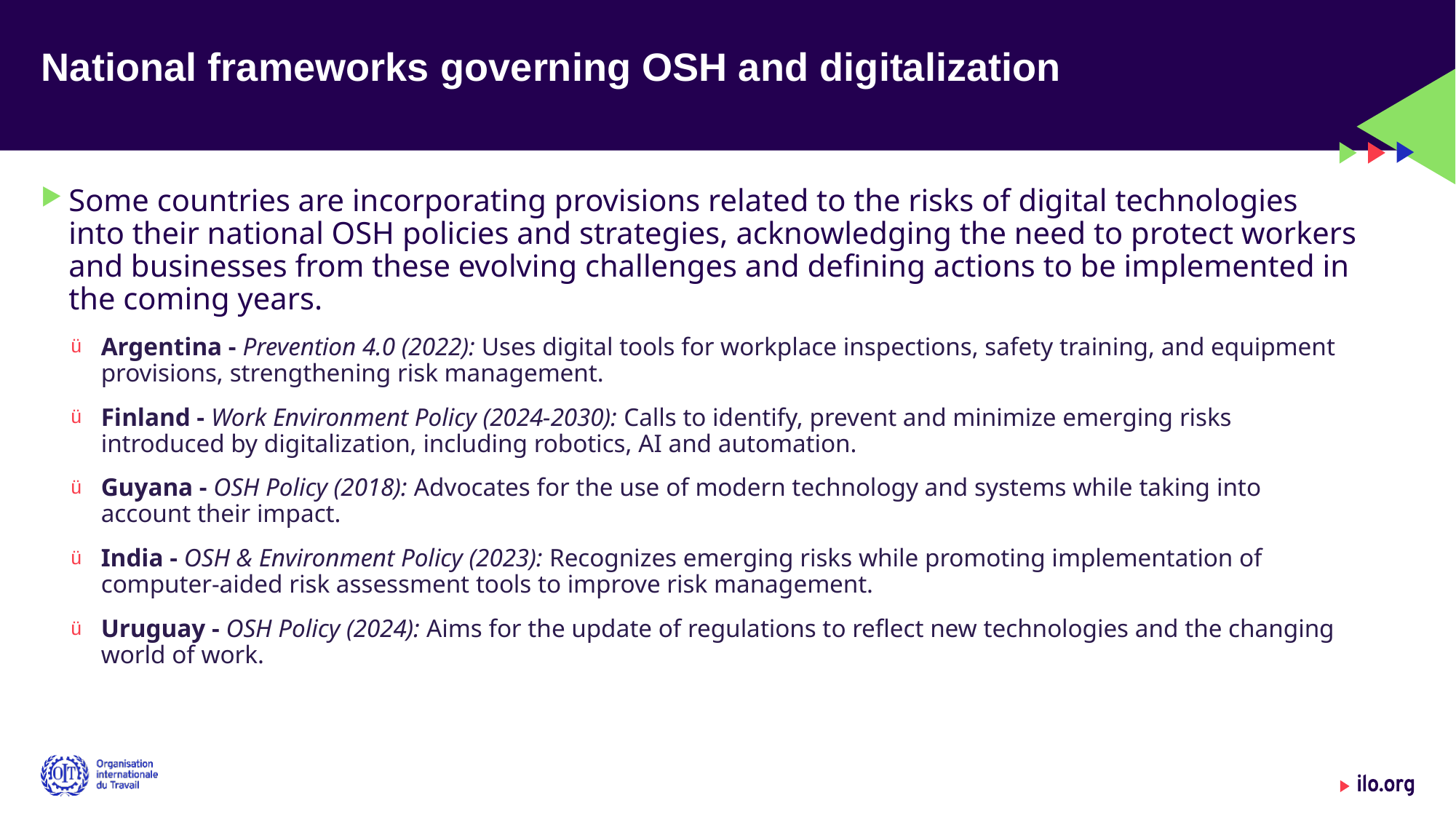

# National frameworks governing OSH and digitalization

Some countries are incorporating provisions related to the risks of digital technologies into their national OSH policies and strategies, acknowledging the need to protect workers and businesses from these evolving challenges and defining actions to be implemented in the coming years.
Argentina - Prevention 4.0 (2022): Uses digital tools for workplace inspections, safety training, and equipment provisions, strengthening risk management.
Finland - Work Environment Policy (2024-2030): Calls to identify, prevent and minimize emerging risks introduced by digitalization, including robotics, AI and automation.
Guyana - OSH Policy (2018): Advocates for the use of modern technology and systems while taking into account their impact.
India - OSH & Environment Policy (2023): Recognizes emerging risks while promoting implementation of computer-aided risk assessment tools to improve risk management.
Uruguay - OSH Policy (2024): Aims for the update of regulations to reflect new technologies and the changing world of work.